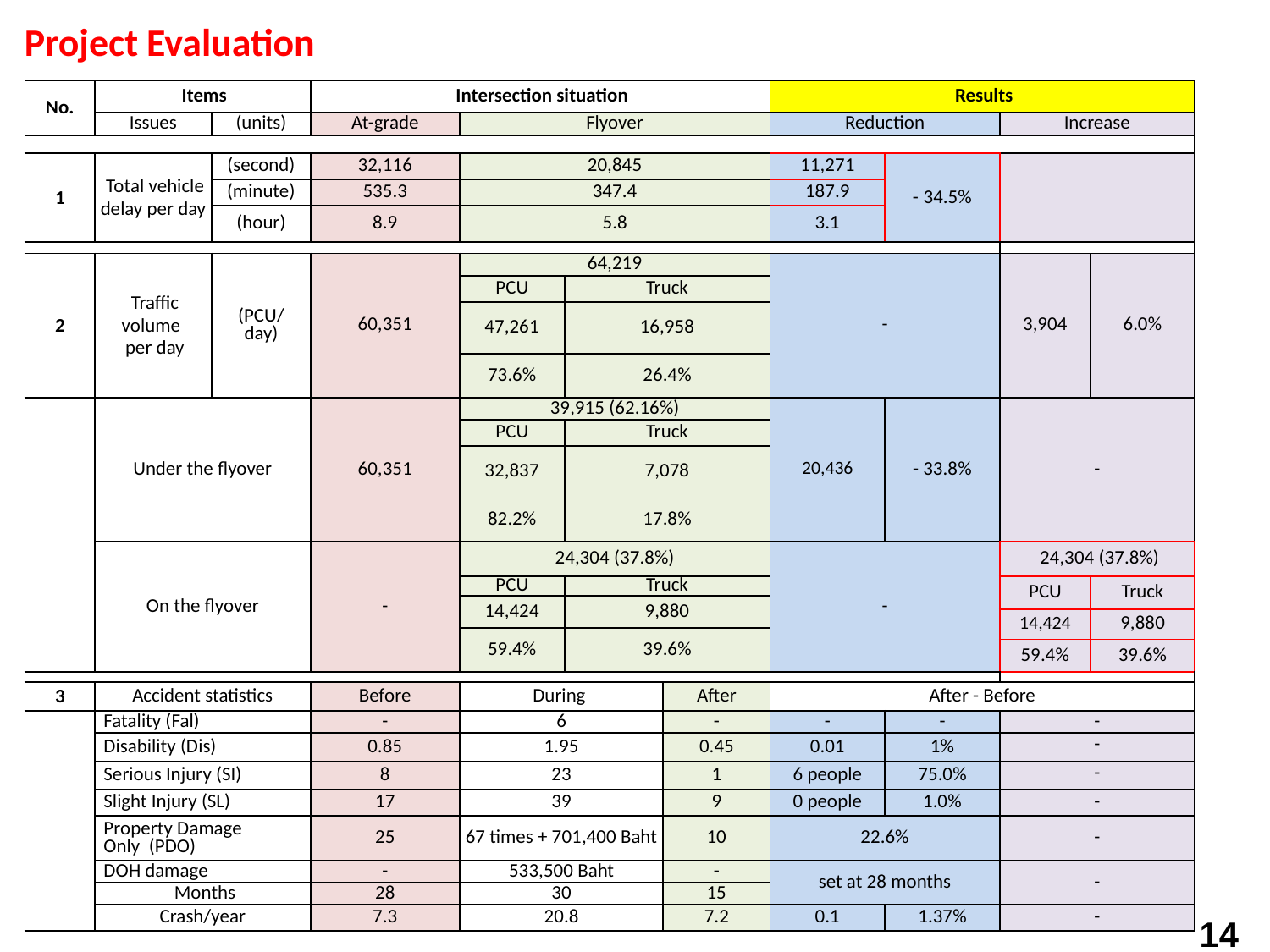

Project Evaluation
| No. | Items |  | Intersection situation |  |  |  | Results |  |  |  |
| --- | --- | --- | --- | --- | --- | --- | --- | --- | --- | --- |
|  | Issues | (units) | At-grade | Flyover |  |  | Reduction |  | Increase |  |
|  |  |  |  |  |  |  |  |  |  |  |
| 1 | Total vehicle delay per day | (second) | 32,116 | 20,845 |  |  | 11,271 | - 34.5% |  |  |
|  |  | (minute) | 535.3 | 347.4 |  |  | 187.9 |  |  |  |
|  |  | (hour) | 8.9 | 5.8 |  |  | 3.1 |  |  |  |
|  |  |  |  |  |  |  |  |  |  |  |
| 2 | Traffic volume per day | (PCU/ day) | 60,351 | 64,219 |  |  | - |  | 3,904 | 6.0% |
|  |  |  |  | PCU | Truck |  |  |  |  |  |
|  |  |  |  | 47,261 | 16,958 |  |  |  |  |  |
|  |  |  |  | 73.6% | 26.4% |  |  |  |  |  |
|  | Under the flyover |  | 60,351 | 39,915 (62.16%) |  |  | 20,436 | - 33.8% | - |  |
|  |  |  |  | PCU | Truck |  |  |  |  |  |
|  |  |  |  | 32,837 | 7,078 |  |  |  |  |  |
|  |  |  |  | 82.2% | 17.8% |  |  |  |  |  |
|  | On the flyover |  | - | 24,304 (37.8%) |  |  | - |  | 24,304 (37.8%) |  |
|  |  |  |  | PCU | Truck |  |  |  | PCU | Truck |
|  |  |  |  | 14,424 | 9,880 |  |  |  |  |  |
|  |  |  |  |  |  |  |  |  | 14,424 | 9,880 |
|  |  |  |  | 59.4% | 39.6% |  |  |  |  |  |
|  |  |  |  |  |  |  |  |  | 59.4% | 39.6% |
|  |  |  |  |  |  |  |  |  |  |  |
| 3 | Accident statistics |  | Before | During |  | After | After - Before |  |  |  |
|  | Fatality (Fal) |  | - | 6 |  | - | - | - | - |  |
|  | Disability (Dis) |  | 0.85 | 1.95 |  | 0.45 | 0.01 | 1% | - |  |
|  | Serious Injury (SI) |  | 8 | 23 |  | 1 | 6 people | 75.0% | - |  |
|  | Slight Injury (SL) |  | 17 | 39 |  | 9 | 0 people | 1.0% | - |  |
|  | Property Damage Only (PDO) |  | 25 | 67 times + 701,400 Baht |  | 10 | 22.6% |  | - |  |
|  | DOH damage |  | - | 533,500 Baht |  | - | set at 28 months |  | - |  |
|  | Months |  | 28 | 30 |  | 15 |  |  |  |  |
|  | Crash/year |  | 7.3 | 20.8 |  | 7.2 | 0.1 | 1.37% | - |  |
14